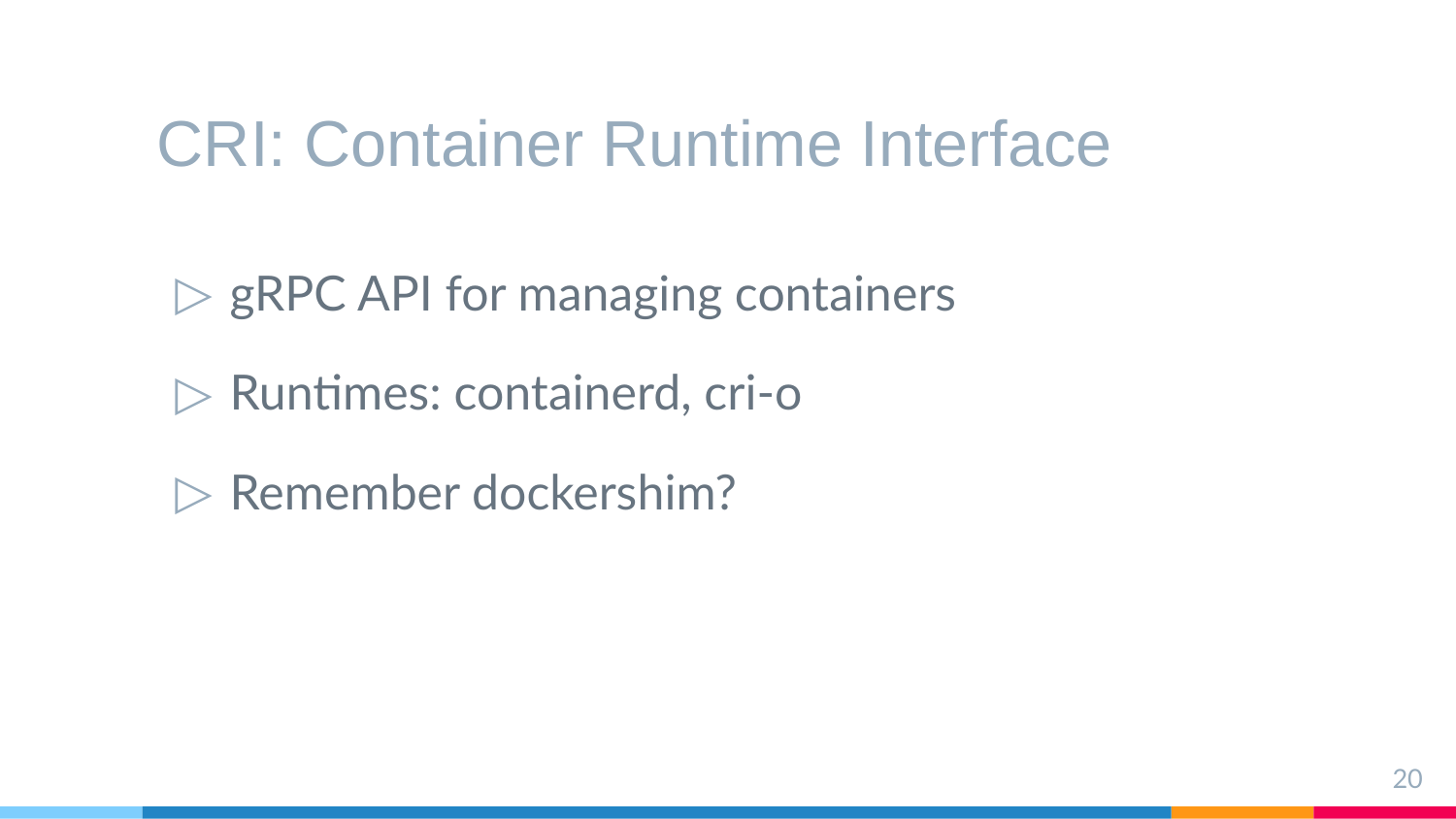

# CRI: Container Runtime Interface
gRPC API for managing containers
Runtimes: containerd, cri-o
Remember dockershim?
20